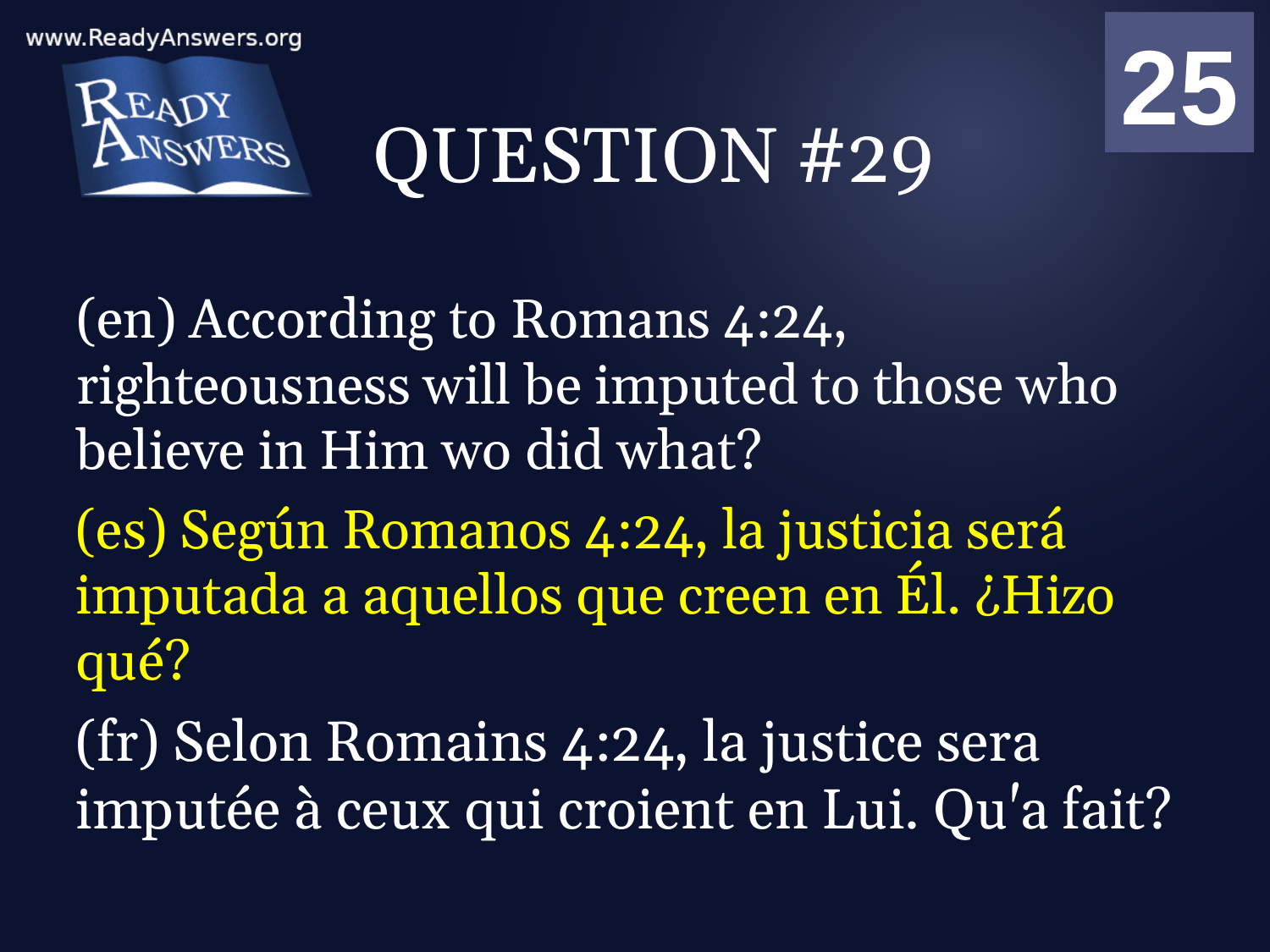

01
02
03
04
05
06
07
08
09
10
11
12
13
14
15
16
17
18
19
20
21
22
23
24
25
00
# QUESTION #29
(en) According to Romans 4:24, righteousness will be imputed to those who believe in Him wo did what?
(es) Según Romanos 4:24, la justicia será imputada a aquellos que creen en Él. ¿Hizo qué?
(fr) Selon Romains 4:24, la justice sera imputée à ceux qui croient en Lui. Qu'a fait?